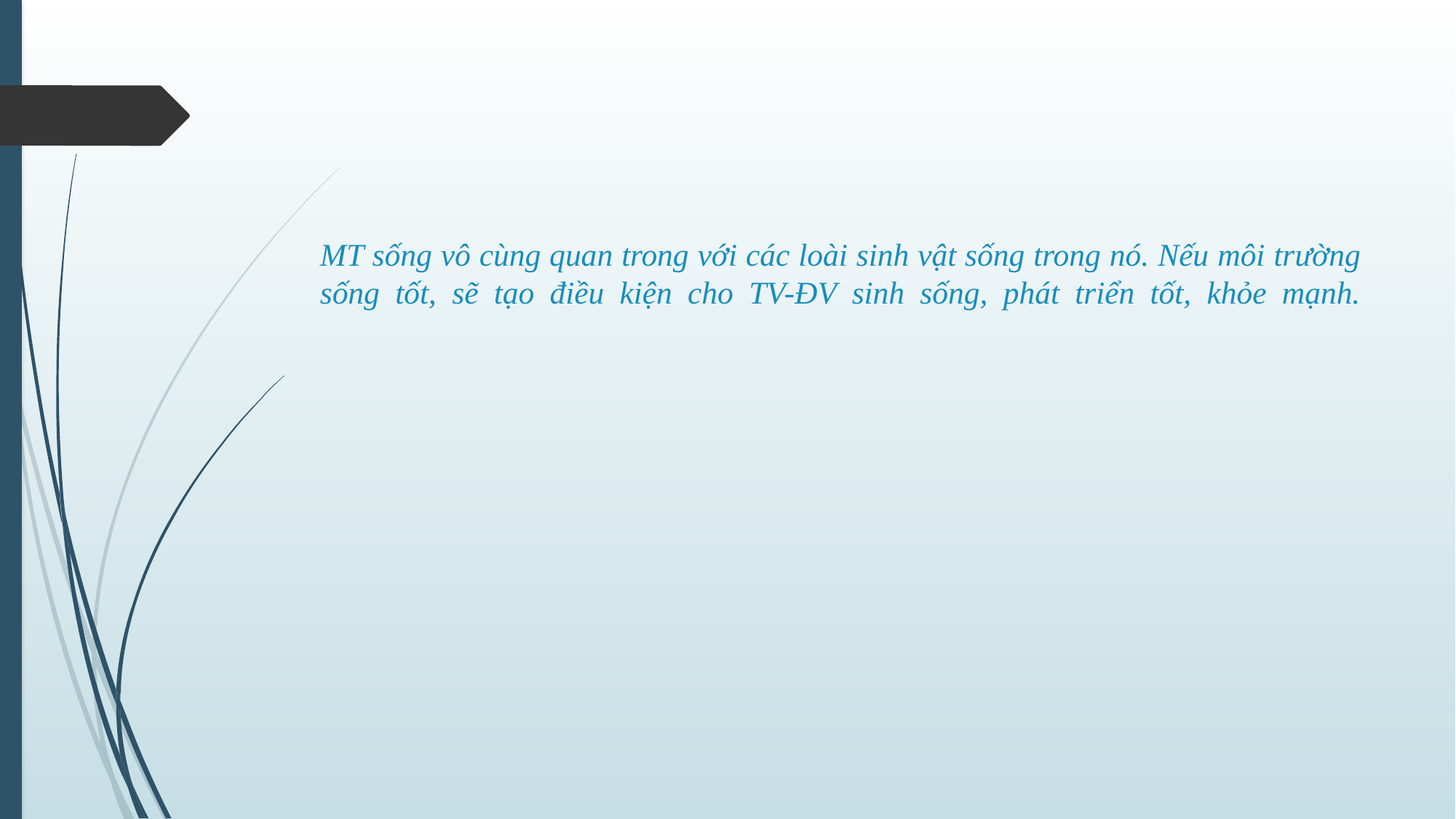

# MT sống vô cùng quan trong với các loài sinh vật sống trong nó. Nếu môi trường sống tốt, sẽ tạo điều kiện cho TV-ĐV sinh sống, phát triển tốt, khỏe mạnh.